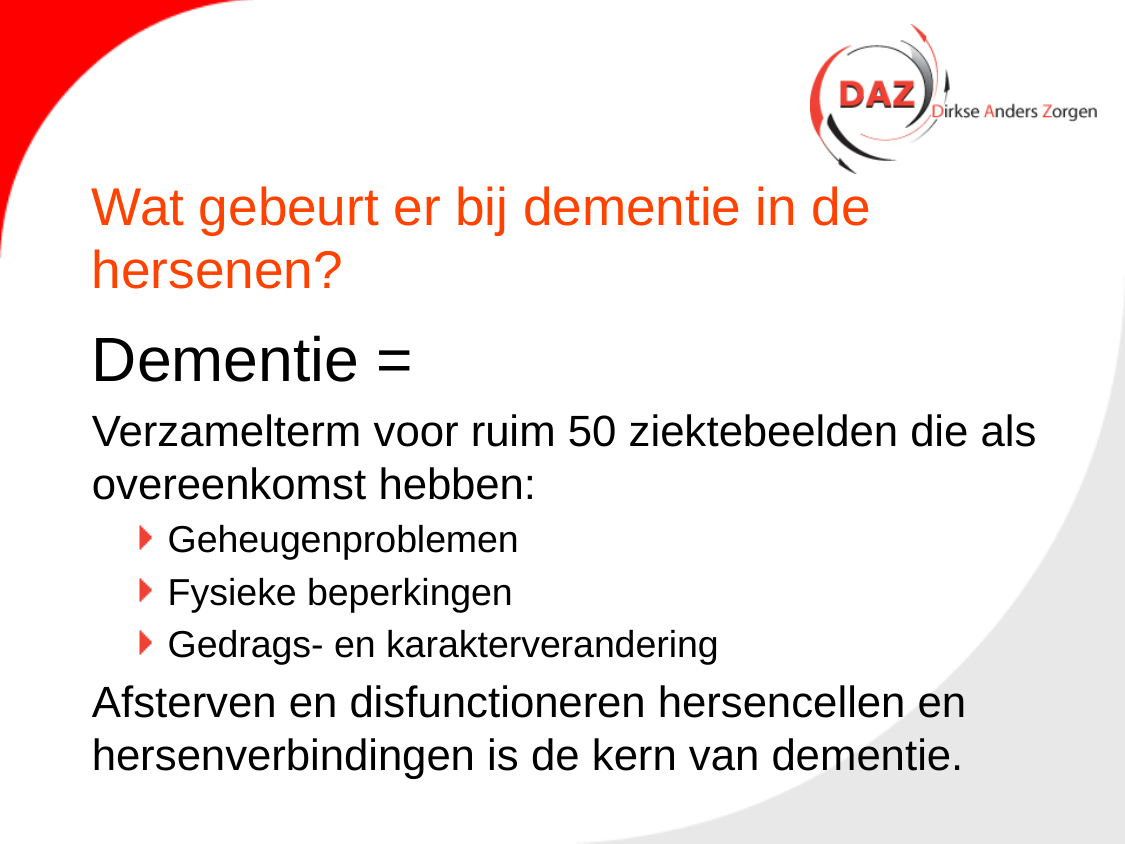

# Wat gebeurt er bij dementie in de hersenen?
Dementie =
Verzamelterm voor ruim 50 ziektebeelden die als overeenkomst hebben:
 Geheugenproblemen
 Fysieke beperkingen
 Gedrags- en karakterverandering
Afsterven en disfunctioneren hersencellen en hersenverbindingen is de kern van dementie.